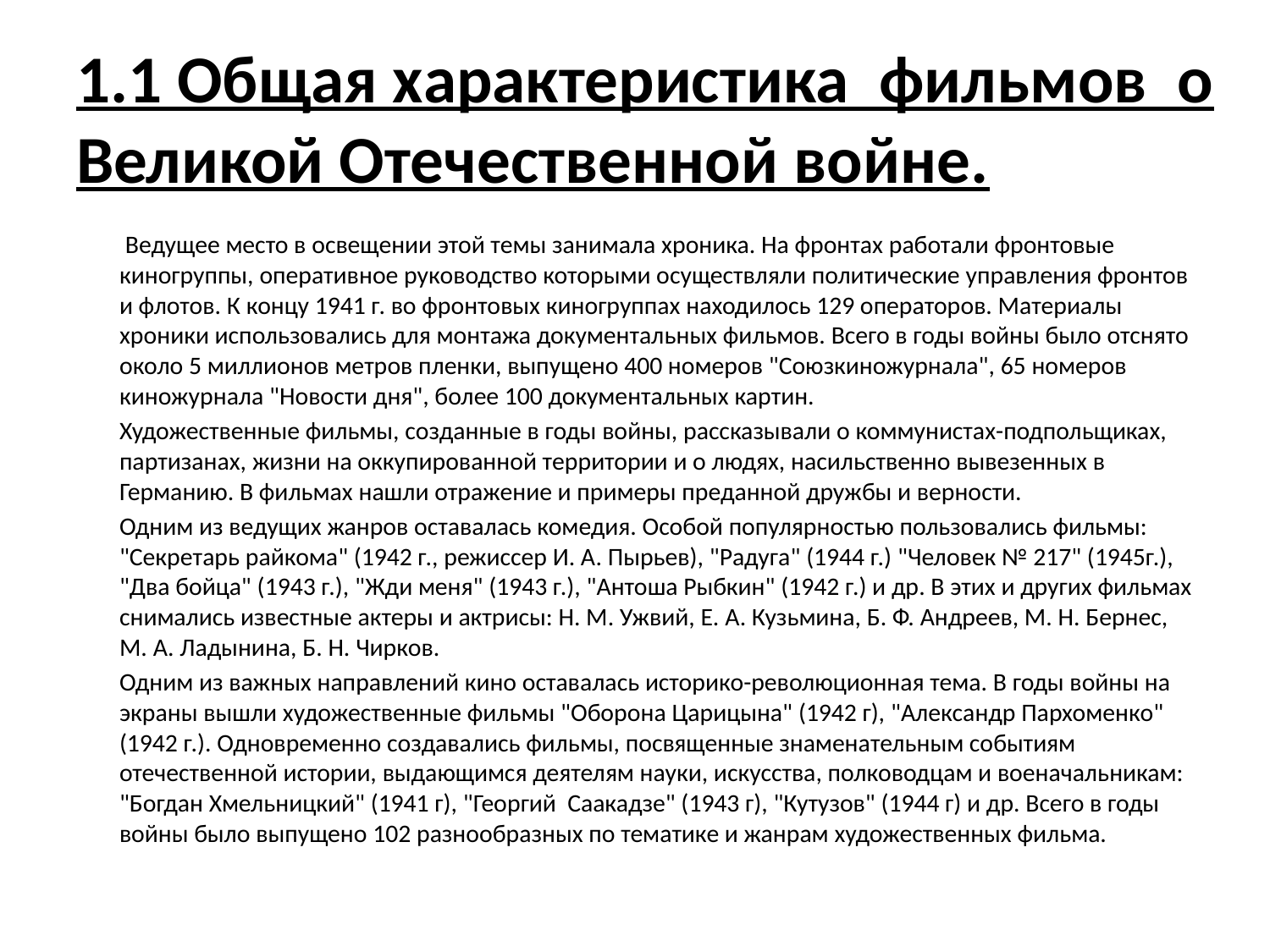

# 1.1 Общая характеристика  фильмов  о Великой Отечественной войне.
		 Ведущее место в освещении этой темы занимала хроника. На фронтах работали фронтовые киногруппы, оперативное руководство которыми осуществляли политические управления фронтов и флотов. К концу 1941 г. во фронтовых киногруппах находилось 129 операторов. Материалы хроники использовались для монтажа документальных фильмов. Всего в годы войны было отснято около 5 миллионов метров пленки, выпущено 400 номеров "Союзкиножурнала", 65 номеров киножурнала "Новости дня", более 100 документальных картин.
		Художественные фильмы, созданные в годы войны, рассказывали о коммунистах-подпольщиках, партизанах, жизни на оккупированной территории и о людях, насильственно вывезенных в Германию. В фильмах нашли отражение и примеры преданной дружбы и верности.
		Одним из ведущих жанров оставалась комедия. Особой популярностью пользовались фильмы: "Секретарь райкома" (1942 г., режиссер И. А. Пырьев), "Радуга" (1944 г.) "Человек № 217" (1945г.), "Два бойца" (1943 г.), "Жди меня" (1943 г.), "Антоша Рыбкин" (1942 г.) и др. В этих и других фильмах снимались известные актеры и актрисы: Н. М. Ужвий, Е. А. Кузьмина, Б. Ф. Андреев, М. Н. Бернес, М. А. Ладынина, Б. Н. Чирков.
		Одним из важных направлений кино оставалась историко-революционная тема. В годы войны на экраны вышли художественные фильмы "Оборона Царицына" (1942 г), "Александр Пархоменко" (1942 г.). Одновременно создавались фильмы, посвященные знаменательным событиям отечественной истории, выдающимся деятелям науки, искусства, полководцам и военачальникам: "Богдан Хмельницкий" (1941 г), "Георгий  Саакадзе" (1943 г), "Кутузов" (1944 г) и др. Всего в годы войны было выпущено 102 разнообразных по тематике и жанрам художественных фильма.